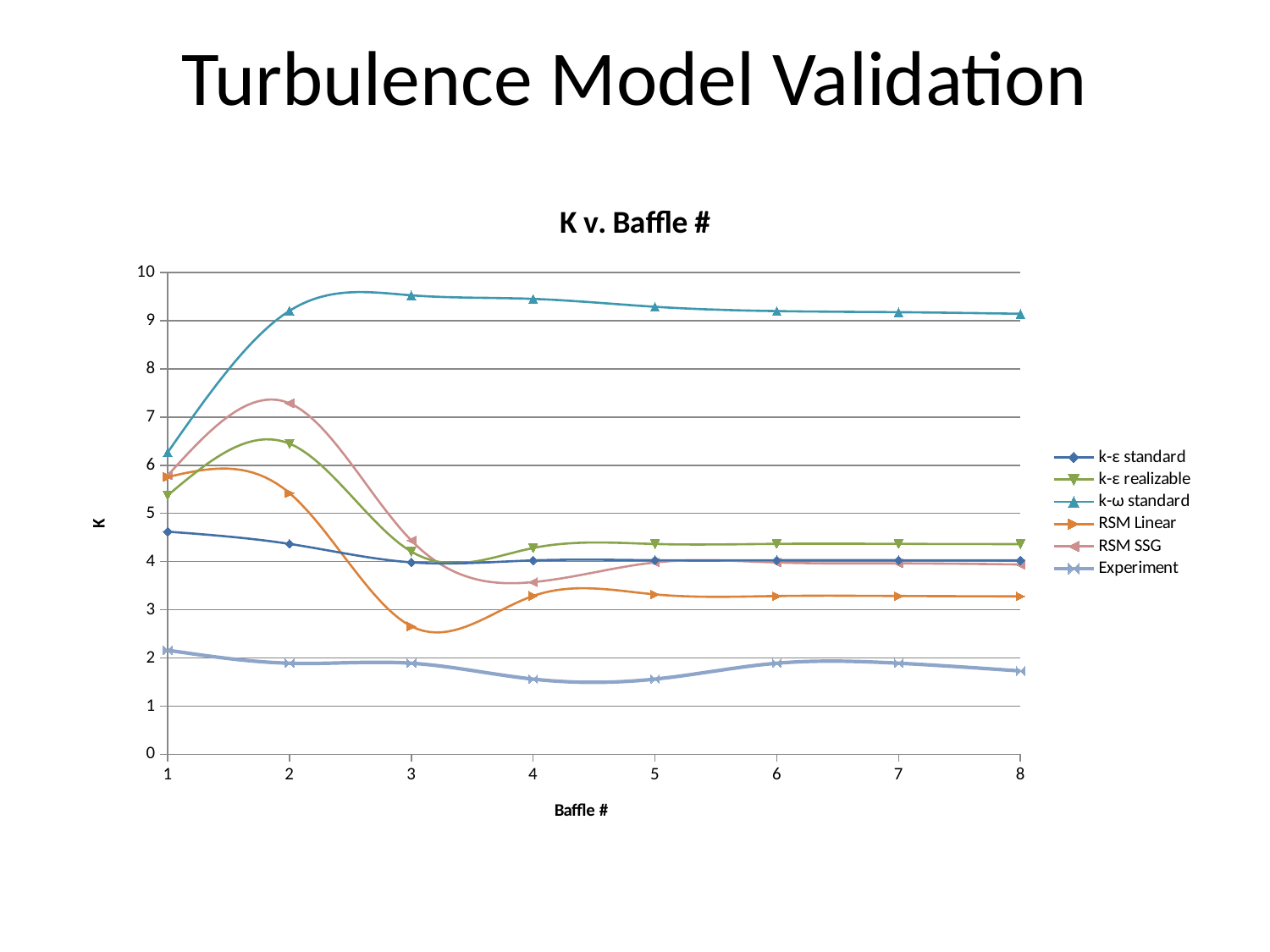

# Turbulence Model Validation

### Chart: K v. Baffle #

| Category | k-ε standard | k-ε realizable | k-ω standard | RSM Linear | RSM SSG |  |
|---|---|---|---|---|---|---|